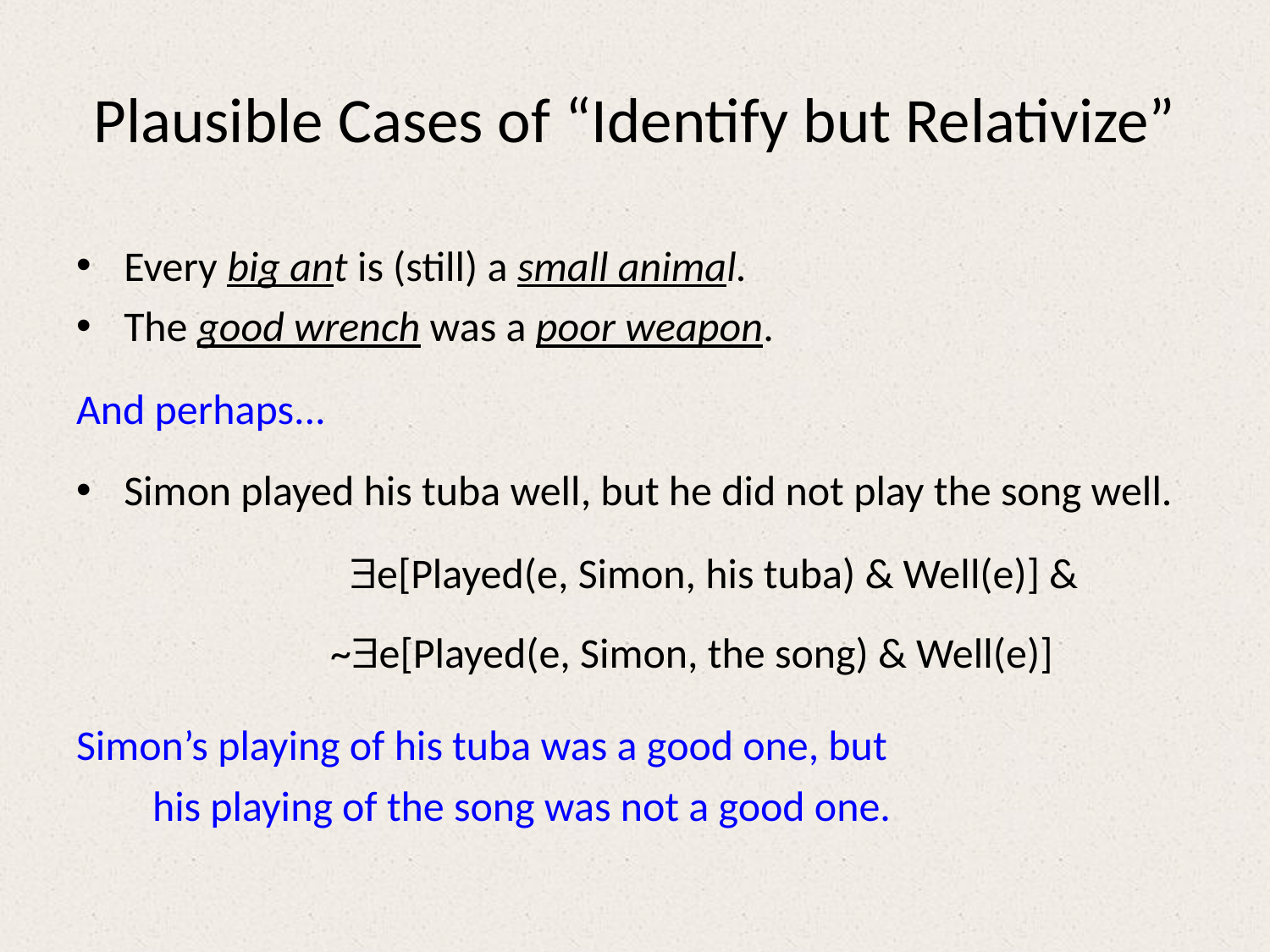

# Plausible Cases of “Identify but Relativize”
Every big ant is (still) a small animal.
The good wrench was a poor weapon.
And perhaps...
Simon played his tuba well, but he did not play the song well.
  		  ∃e[Played(e, Simon, his tuba) & Well(e)] &
		~∃e[Played(e, Simon, the song) & Well(e)]
Simon’s playing of his tuba was a good one, but
        his playing of the song was not a good one.